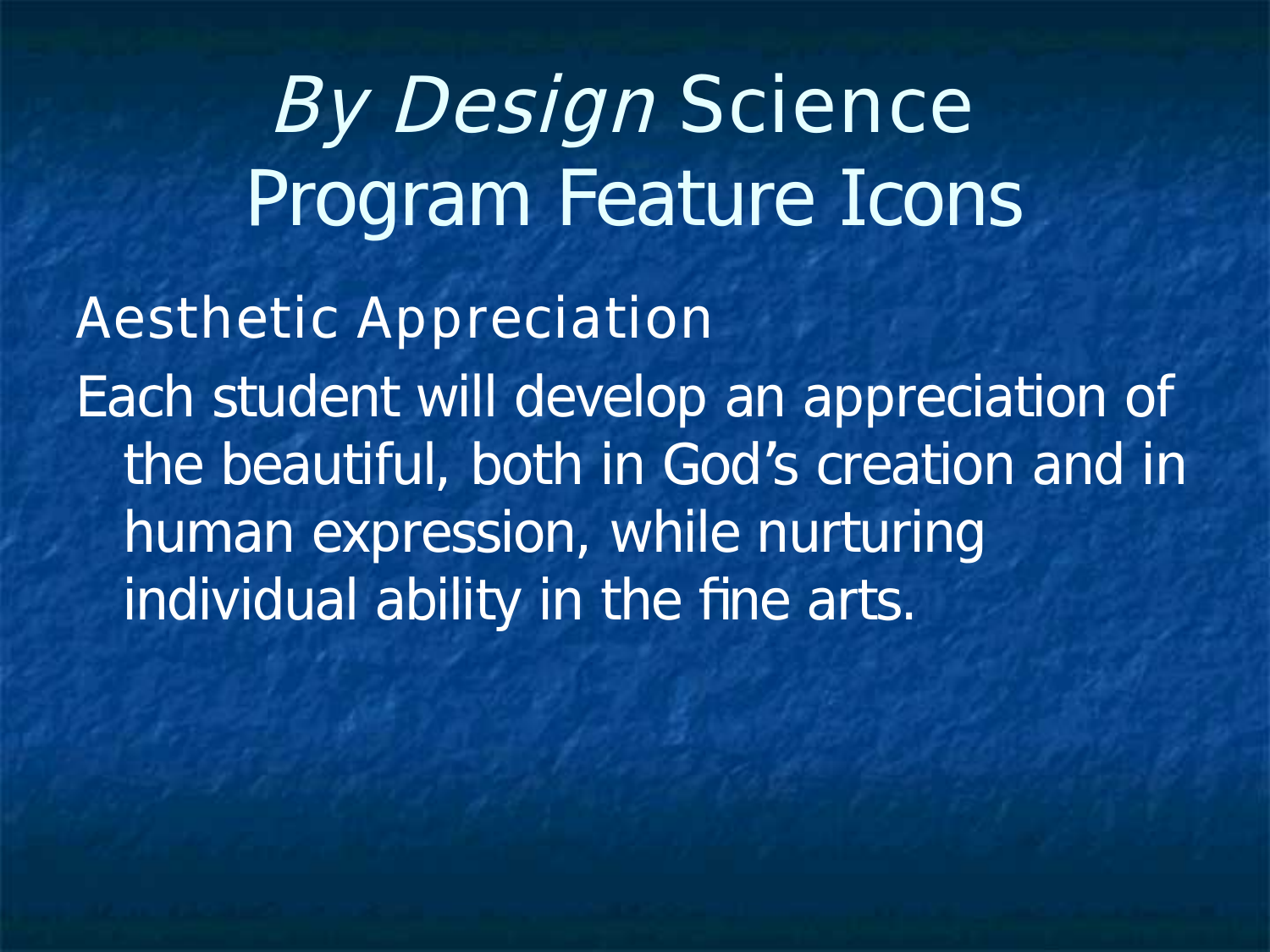

# By Design Science Program Feature Icons
Aesthetic Appreciation
Each student will develop an appreciation of the beautiful, both in God’s creation and in human expression, while nurturing individual ability in the fine arts.